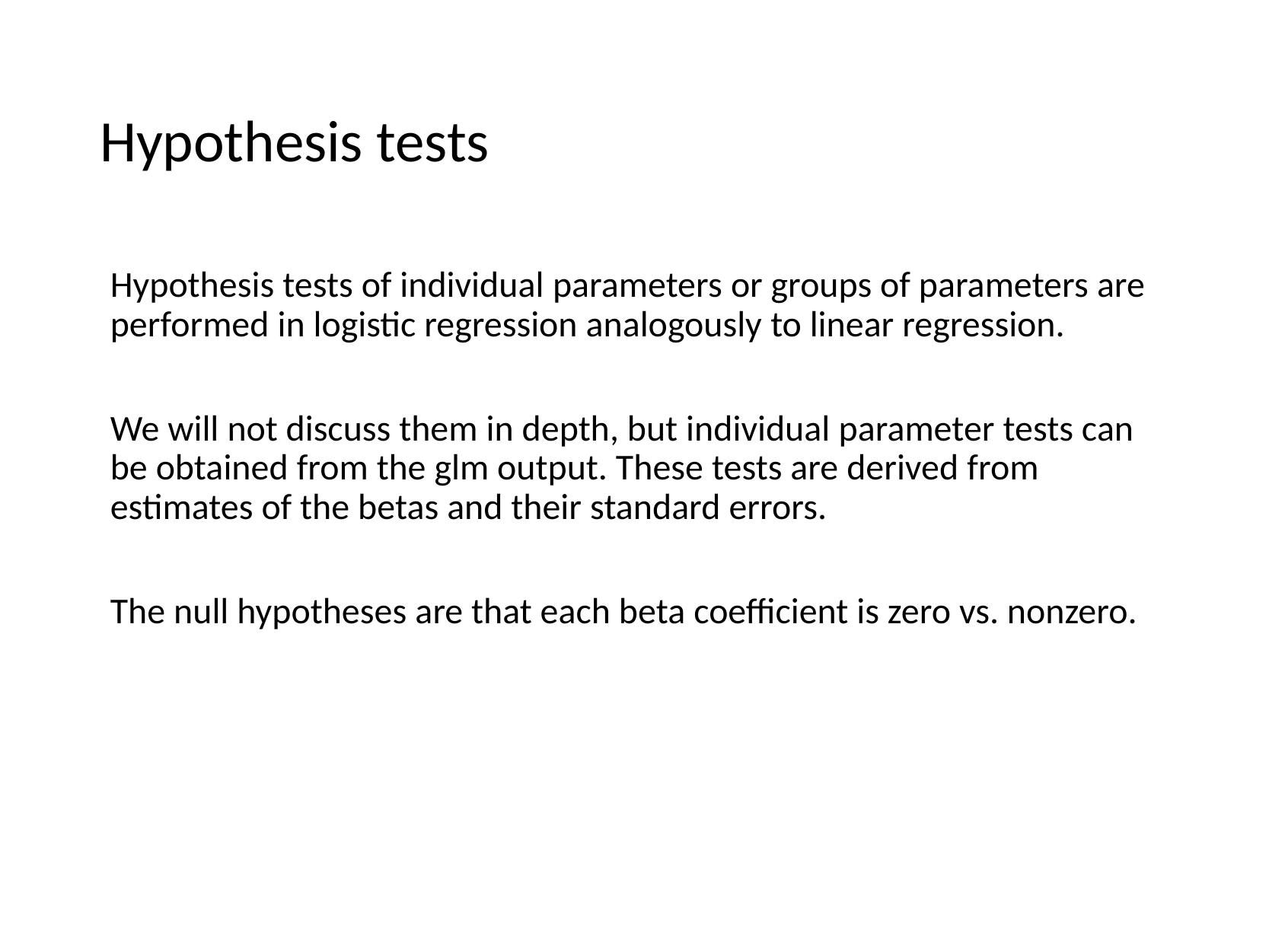

# Hypothesis tests
Hypothesis tests of individual parameters or groups of parameters are performed in logistic regression analogously to linear regression.

We will not discuss them in depth, but individual parameter tests can be obtained from the glm output. These tests are derived from estimates of the betas and their standard errors.

The null hypotheses are that each beta coefficient is zero vs. nonzero.